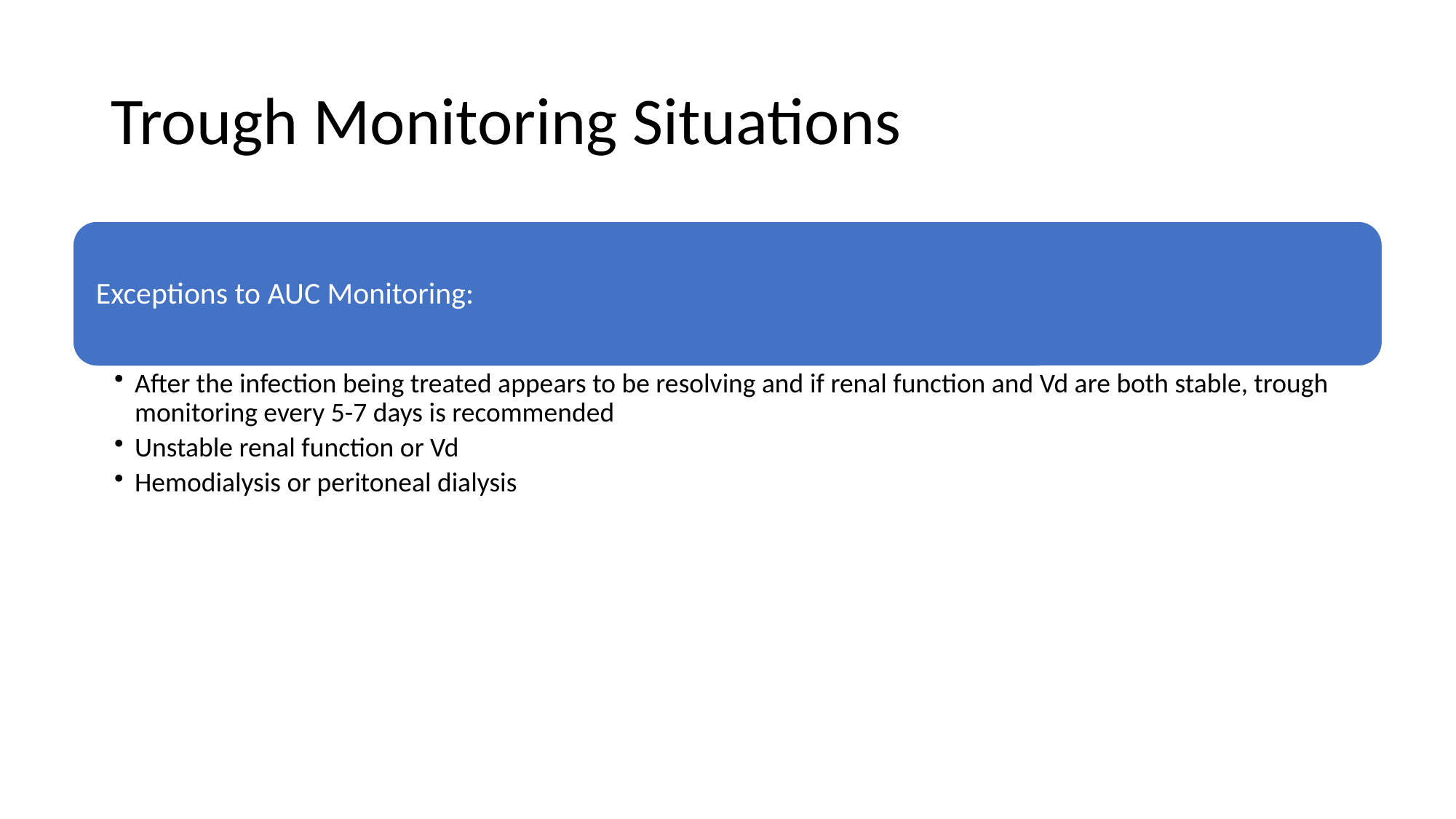

# Trough Monitoring Situations
Exceptions to AUC Monitoring:
After the infection being treated appears to be resolving and if renal function and Vd are both stable, trough monitoring every 5-7 days is recommended
Unstable renal function or Vd
Hemodialysis or peritoneal dialysis